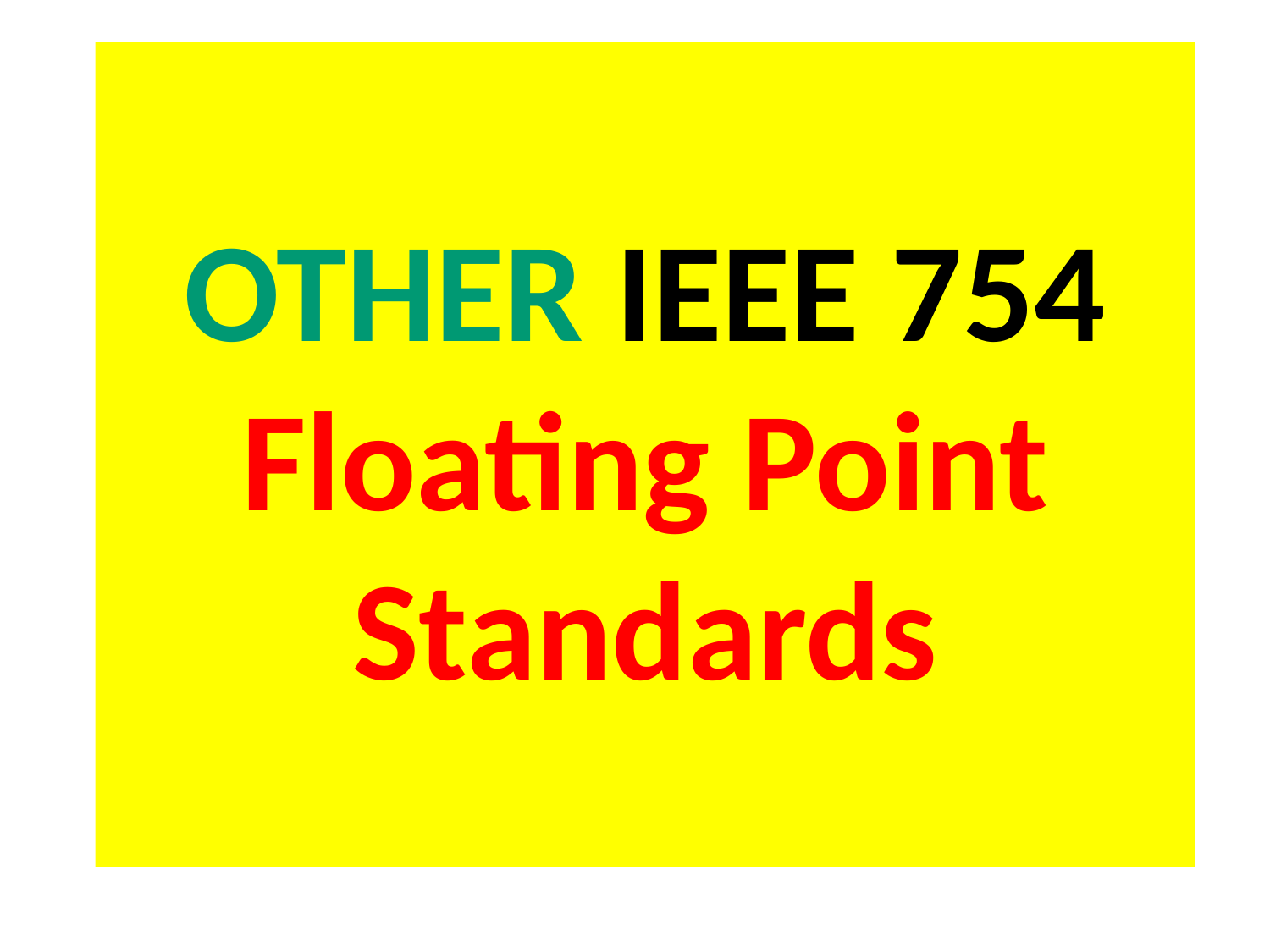

# OTHER IEEE 754 Floating Point Standards